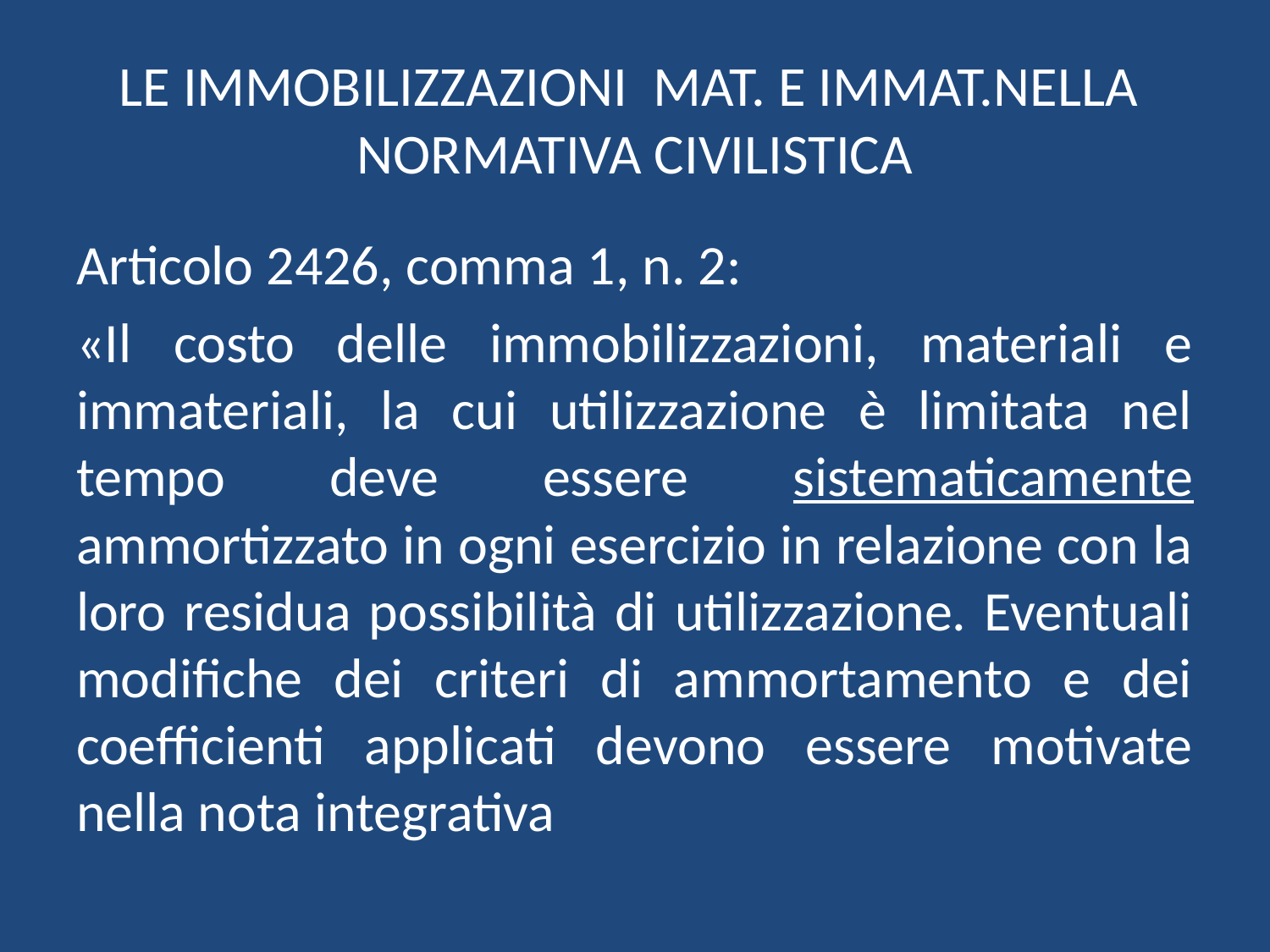

# LE IMMOBILIZZAZIONI  MAT. E IMMAT.NELLA  NORMATIVA CIVILISTICA
Articolo 2426, comma 1, n. 2:
«Il costo delle immobilizzazioni, materiali e immateriali, la cui utilizzazione è limitata nel tempo deve essere sistematicamente ammortizzato in ogni esercizio in relazione con la loro residua possibilità di utilizzazione. Eventuali modifiche dei criteri di ammortamento e dei coefficienti applicati devono essere motivate nella nota integrativa